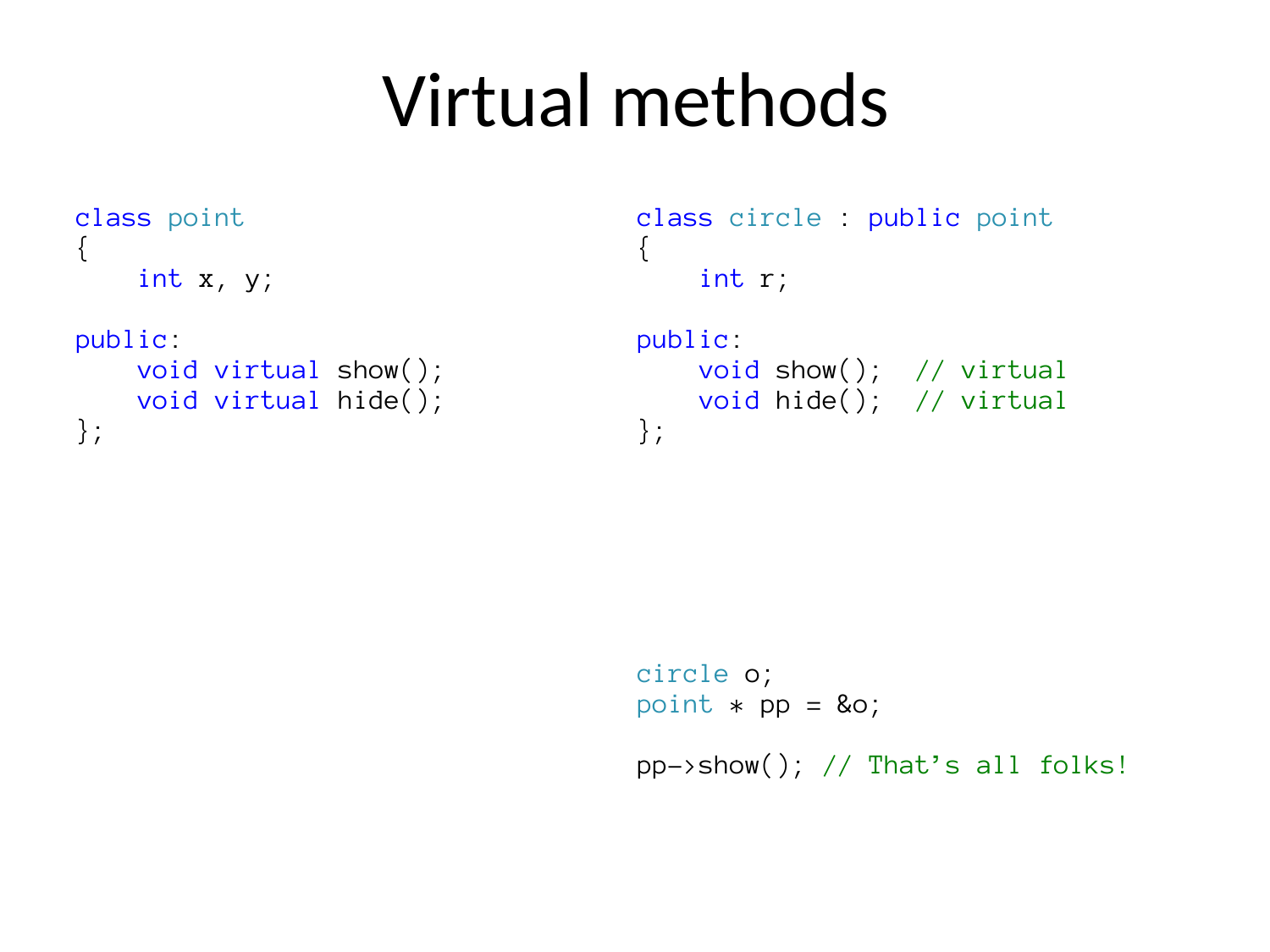

# Virtual methods
class point
{
    int x, y;

public:
    void virtual show();
    void virtual hide();
};

class circle : public point
{
    int r;

public:
    void show();  // virtual
    void hide();  // virtual
};

circle o;
point * pp = &o;

pp->show(); // That’s all folks!